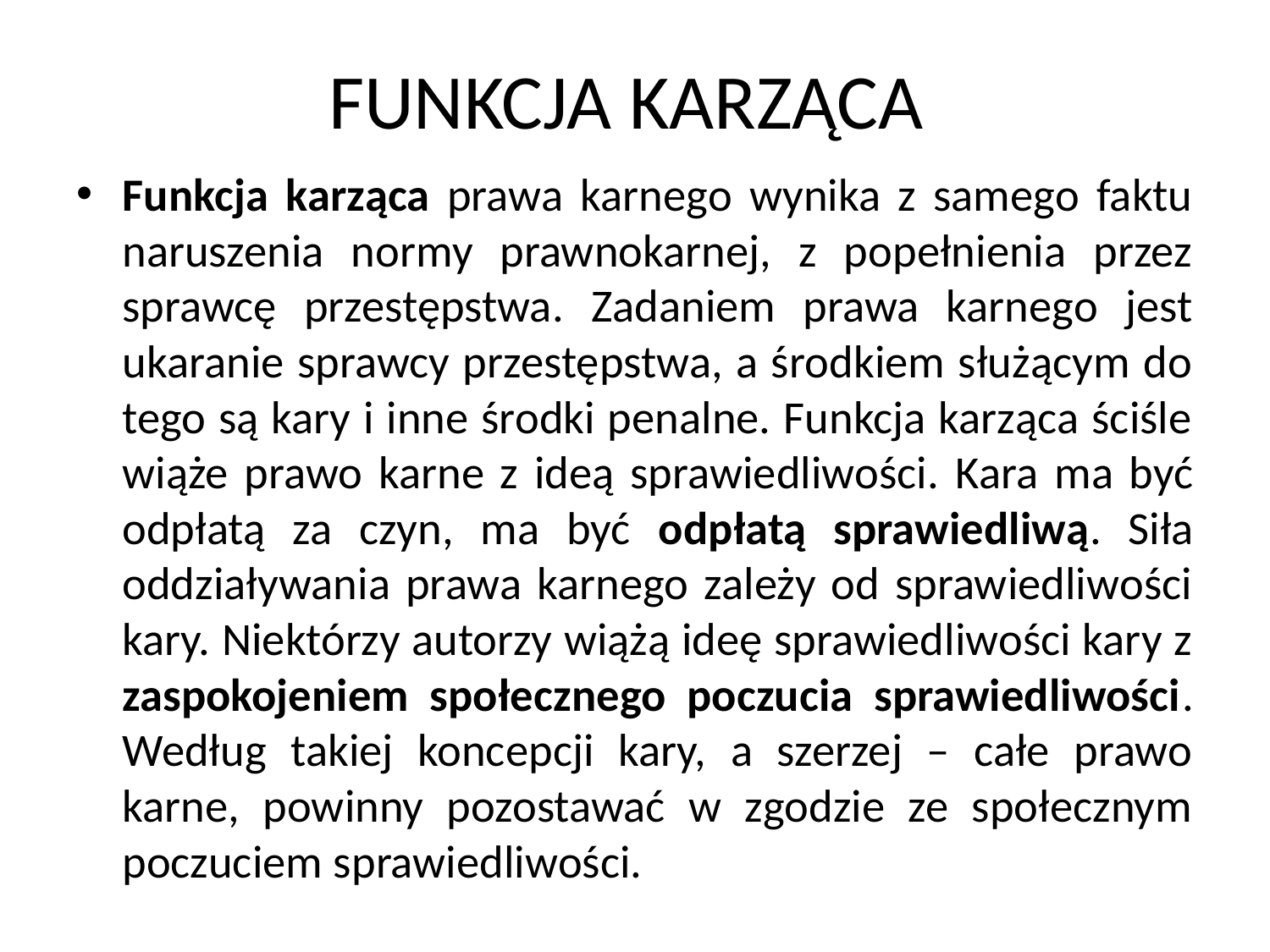

# FUNKCJA KARZĄCA
Funkcja karząca prawa karnego wynika z samego faktu naruszenia normy prawnokarnej, z popełnienia przez sprawcę przestępstwa. Zadaniem prawa karnego jest ukaranie sprawcy przestępstwa, a środkiem służącym do tego są kary i inne środki penalne. Funkcja karząca ściśle wiąże prawo karne z ideą sprawiedliwości. Kara ma być odpłatą za czyn, ma być odpłatą sprawiedliwą. Siła oddziaływania prawa karnego zależy od sprawiedliwości kary. Niektórzy autorzy wiążą ideę sprawiedliwości kary z zaspokojeniem społecznego poczucia sprawiedliwości. Według takiej koncepcji kary, a szerzej – całe prawo karne, powinny pozostawać w zgodzie ze społecznym poczuciem sprawiedliwości.